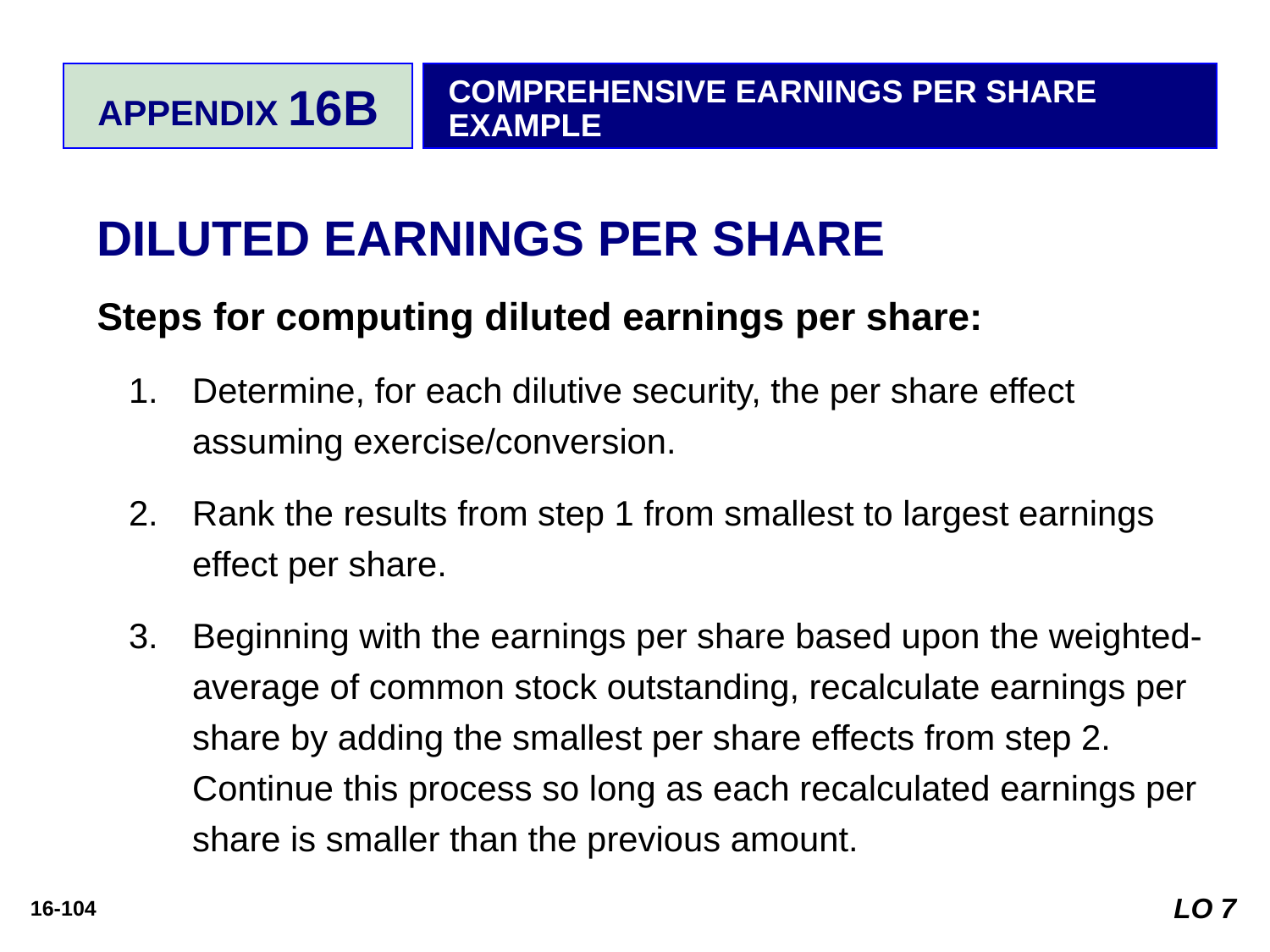

APPENDIX 16B
COMPREHENSIVE EARNINGS PER SHARE EXAMPLE
DILUTED EARNINGS PER SHARE
Steps for computing diluted earnings per share:
Determine, for each dilutive security, the per share effect assuming exercise/conversion.
Rank the results from step 1 from smallest to largest earnings effect per share.
Beginning with the earnings per share based upon the weighted-average of common stock outstanding, recalculate earnings per share by adding the smallest per share effects from step 2. Continue this process so long as each recalculated earnings per share is smaller than the previous amount.
LO 7